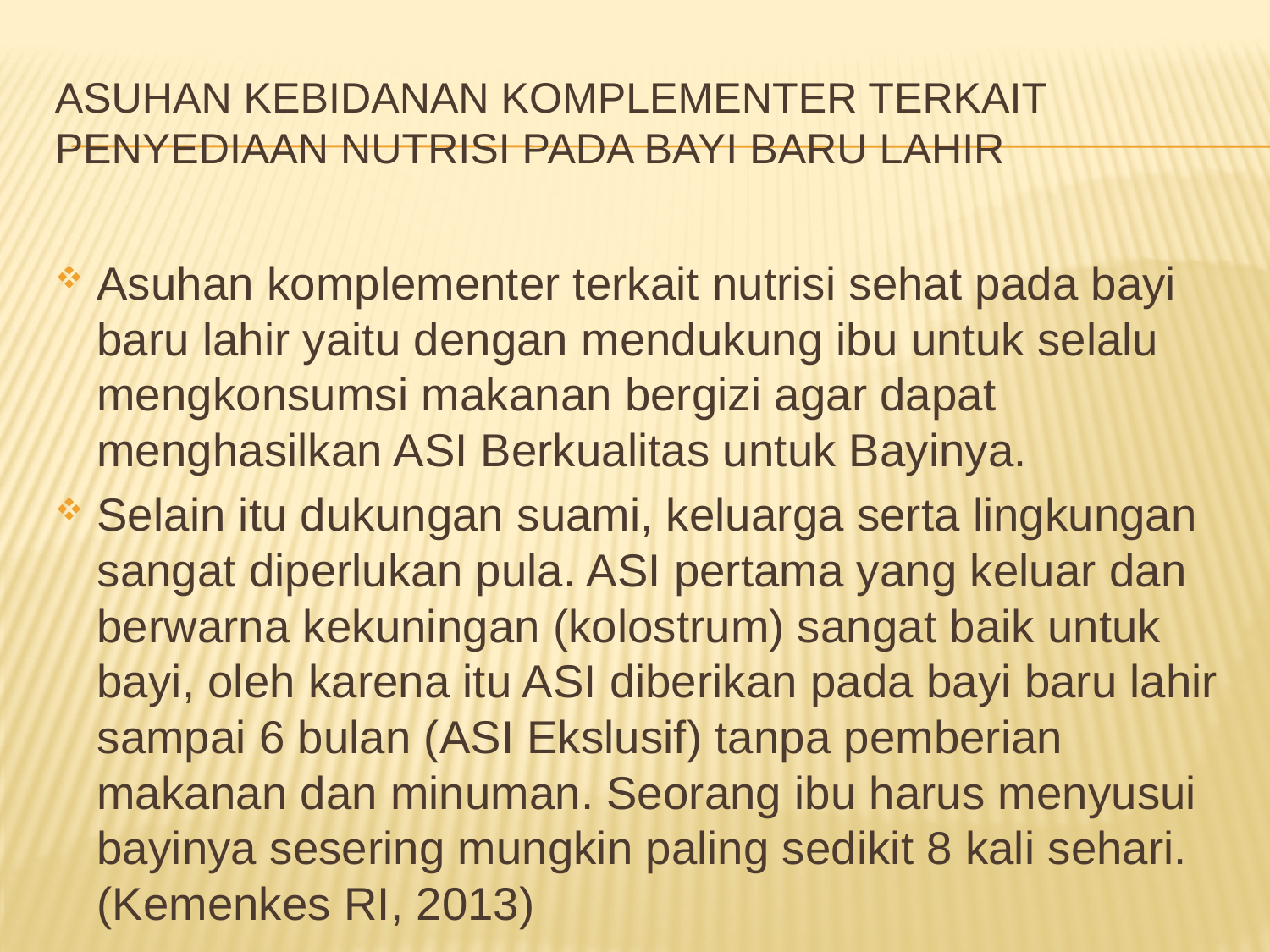

# Asuhan Kebidanan Komplementer terkait Penyediaan Nutrisi pada Bayi Baru Lahir
Asuhan komplementer terkait nutrisi sehat pada bayi baru lahir yaitu dengan mendukung ibu untuk selalu mengkonsumsi makanan bergizi agar dapat menghasilkan ASI Berkualitas untuk Bayinya.
Selain itu dukungan suami, keluarga serta lingkungan sangat diperlukan pula. ASI pertama yang keluar dan berwarna kekuningan (kolostrum) sangat baik untuk bayi, oleh karena itu ASI diberikan pada bayi baru lahir sampai 6 bulan (ASI Ekslusif) tanpa pemberian makanan dan minuman. Seorang ibu harus menyusui bayinya sesering mungkin paling sedikit 8 kali sehari. (Kemenkes RI, 2013)